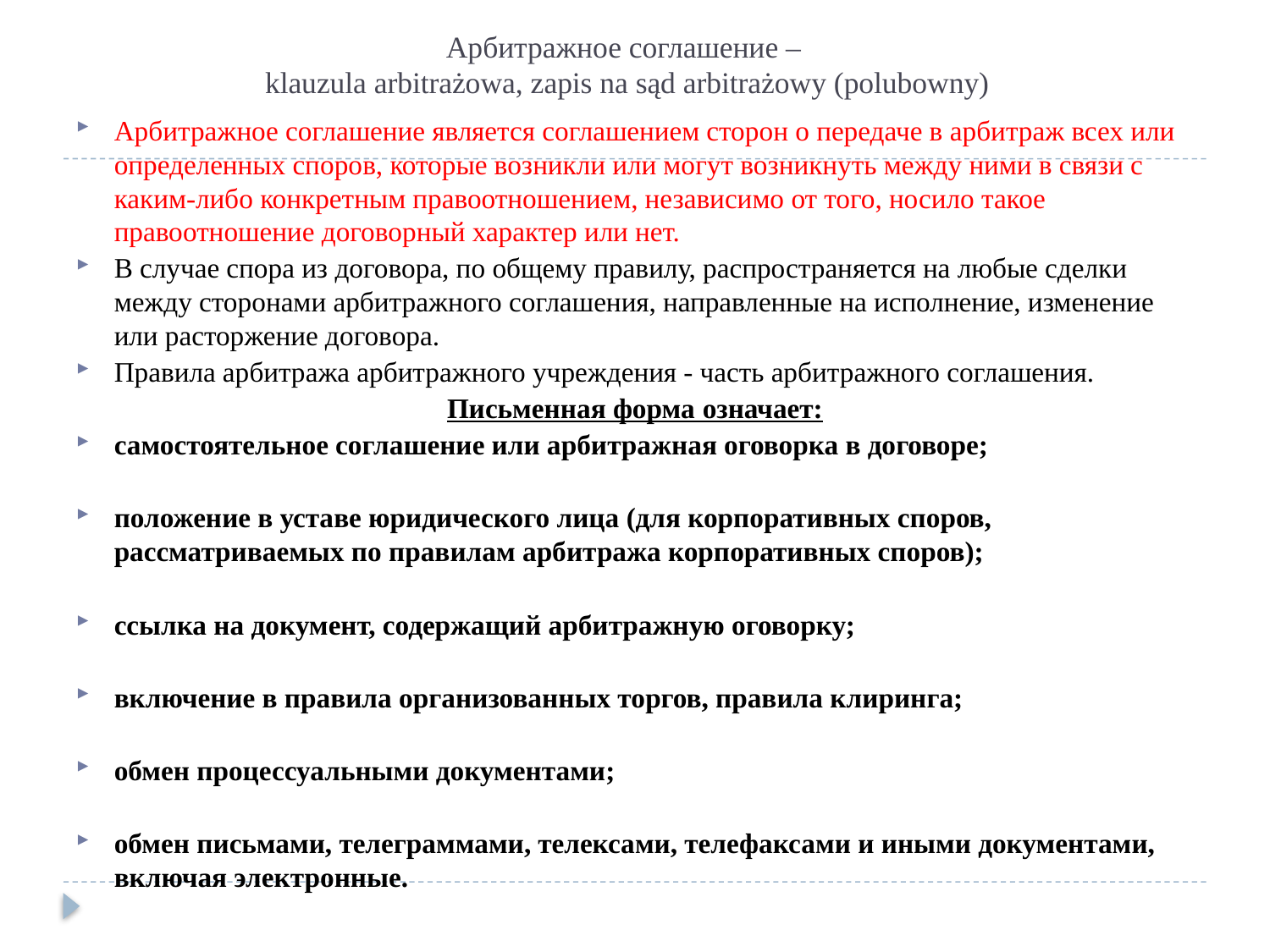

# Арбитражное соглашение – klauzula arbitrażowa, zapis na sąd arbitrażowy (polubowny)
Арбитражное соглашение является соглашением сторон о передаче в арбитраж всех или определенных споров, которые возникли или могут возникнуть между ними в связи с каким-либо конкретным правоотношением, независимо от того, носило такое правоотношение договорный характер или нет.
В случае спора из договора, по общему правилу, распространяется на любые сделки между сторонами арбитражного соглашения, направленные на исполнение, изменение или расторжение договора.
Правила арбитража арбитражного учреждения - часть арбитражного соглашения.
Письменная форма означает:
самостоятельное соглашение или арбитражная оговорка в договоре;

положение в уставе юридического лица (для корпоративных споров, рассматриваемых по правилам арбитража корпоративных споров);

ссылка на документ, содержащий арбитражную оговорку;

включение в правила организованных торгов, правила клиринга;

обмен процессуальными документами;

обмен письмами, телеграммами, телексами, телефаксами и иными документами, включая электронные.